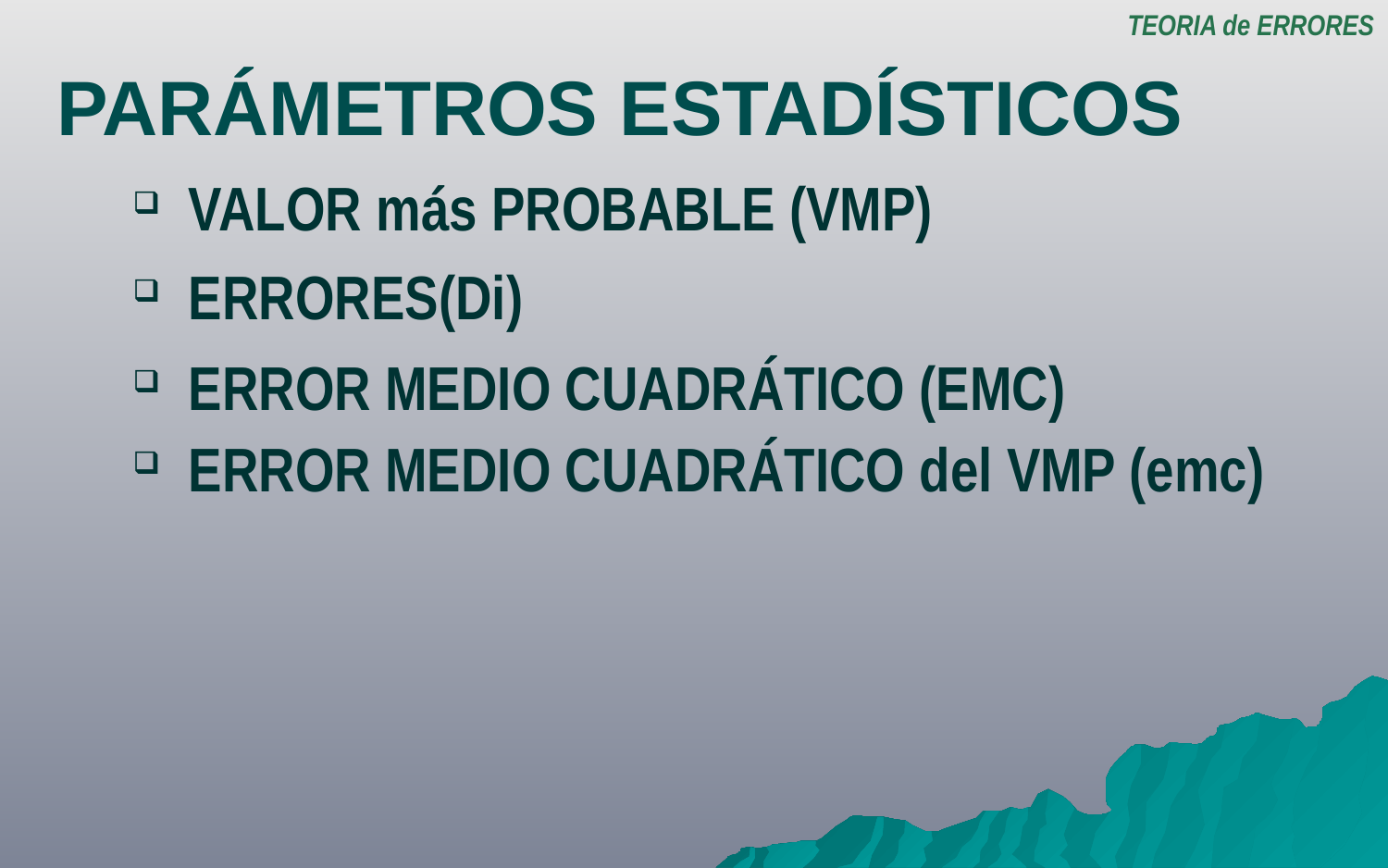

TEORIA de ERRORES
PARÁMETROS ESTADÍSTICOS
 VALOR más PROBABLE (VMP)
 ERRORES(Di)
 ERROR MEDIO CUADRÁTICO (EMC)
 ERROR MEDIO CUADRÁTICO del VMP (emc)